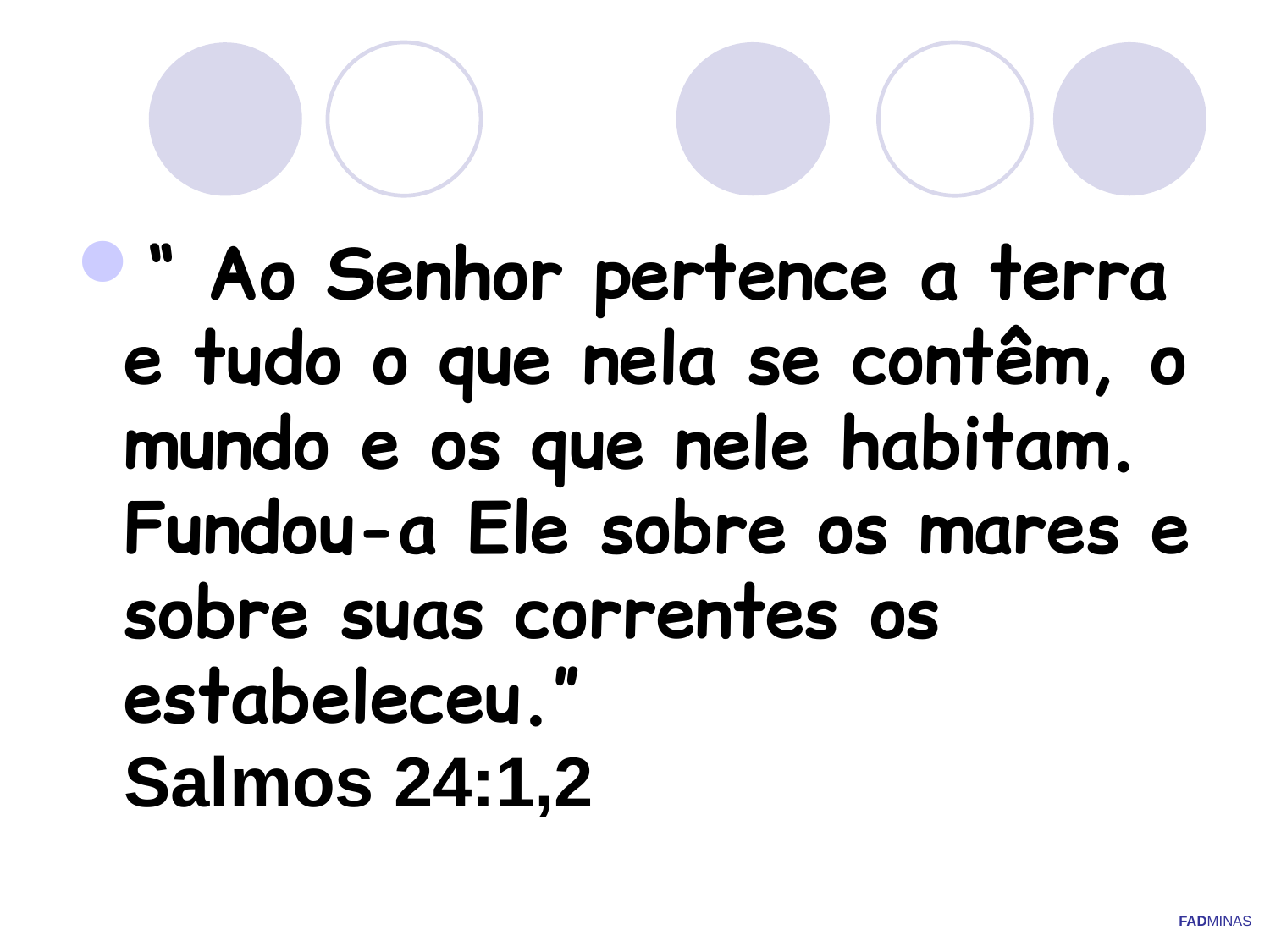

“ Ao Senhor pertence a terra e tudo o que nela se contêm, o mundo e os que nele habitam. Fundou-a Ele sobre os mares e sobre suas correntes os estabeleceu.”
Salmos 24:1,2
FADMINAS